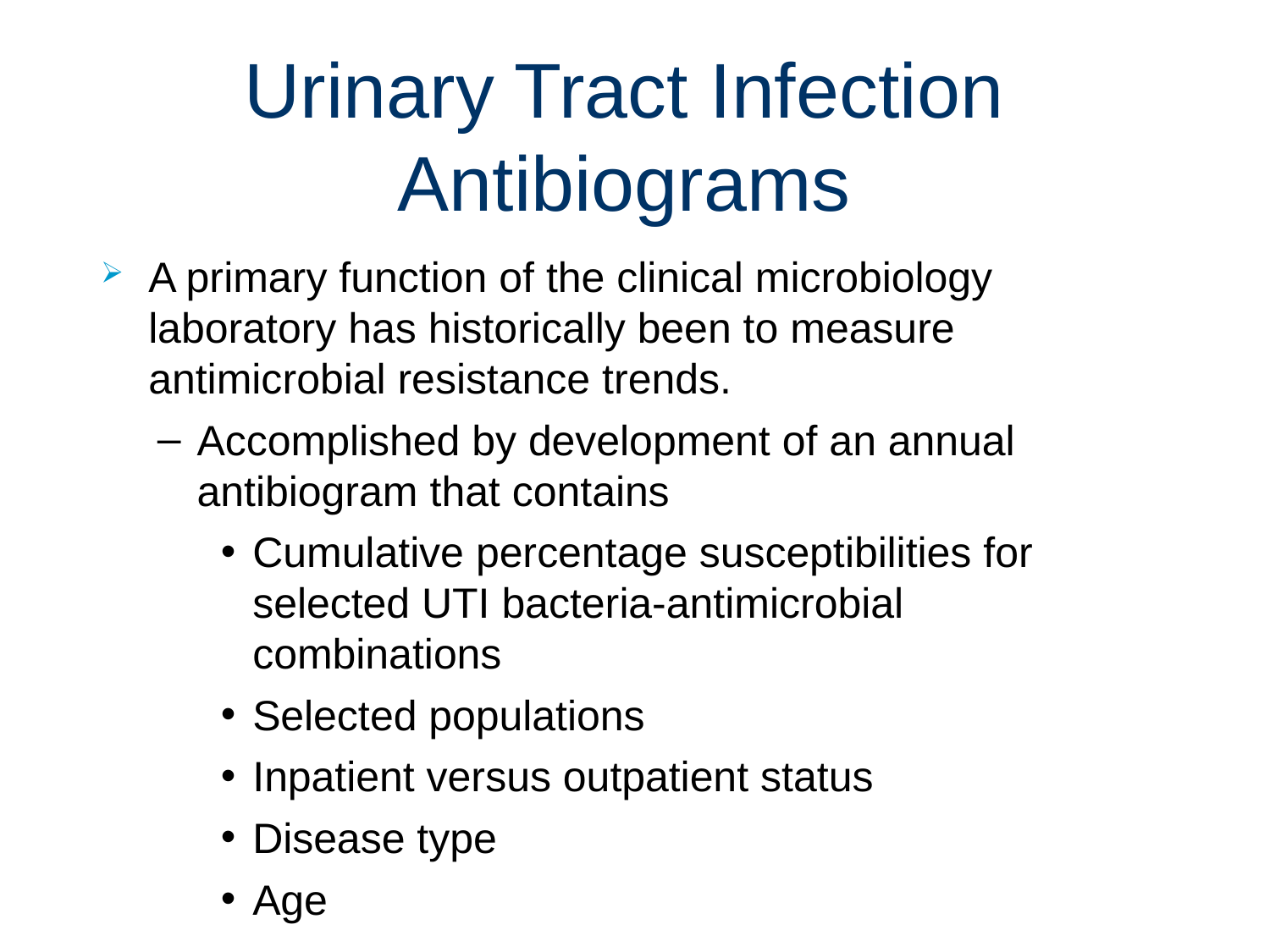

# Urinary Tract Infection Antibiograms
A primary function of the clinical microbiology laboratory has historically been to measure antimicrobial resistance trends.
Accomplished by development of an annual antibiogram that contains
Cumulative percentage susceptibilities for selected UTI bacteria-antimicrobial combinations
Selected populations
Inpatient versus outpatient status
Disease type
Age